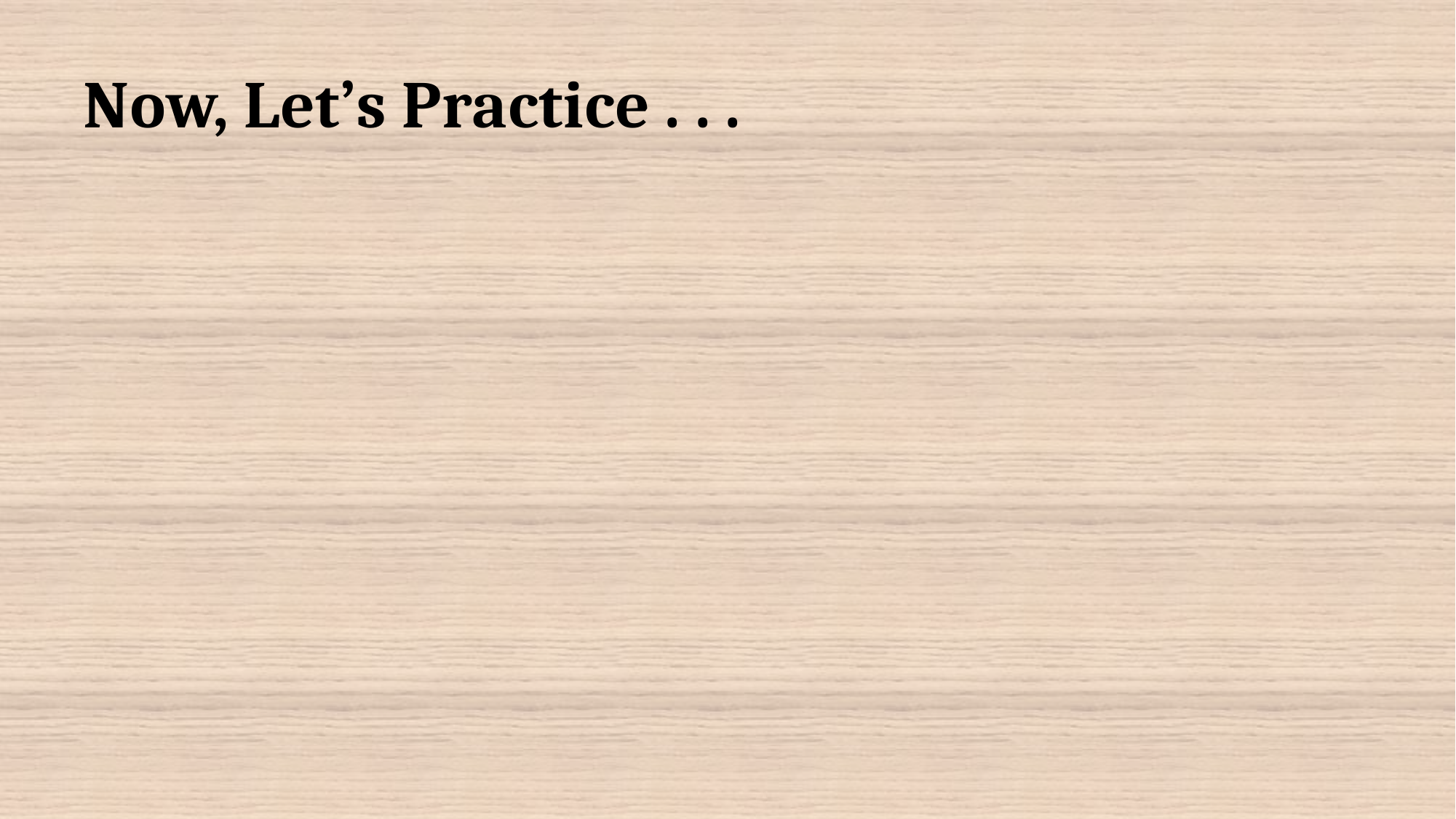

# Now, Let’s Practice . . .